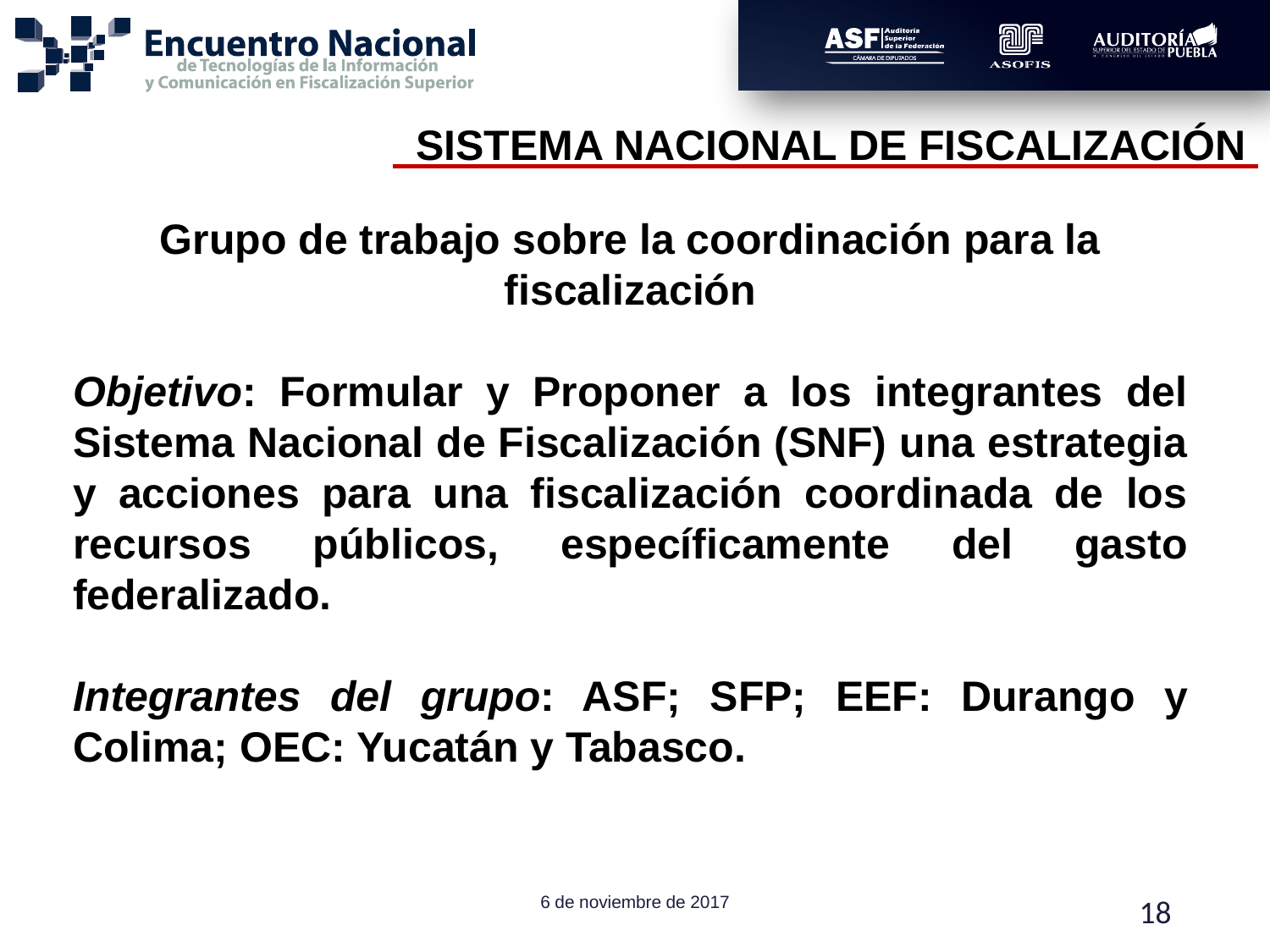

SISTEMA NACIONAL DE FISCALIZACIÓN
Grupo de trabajo sobre la coordinación para la fiscalización

Objetivo: Formular y Proponer a los integrantes del Sistema Nacional de Fiscalización (SNF) una estrategia y acciones para una fiscalización coordinada de los recursos públicos, específicamente del gasto federalizado.

Integrantes del grupo: ASF; SFP; EEF: Durango y Colima; OEC: Yucatán y Tabasco.